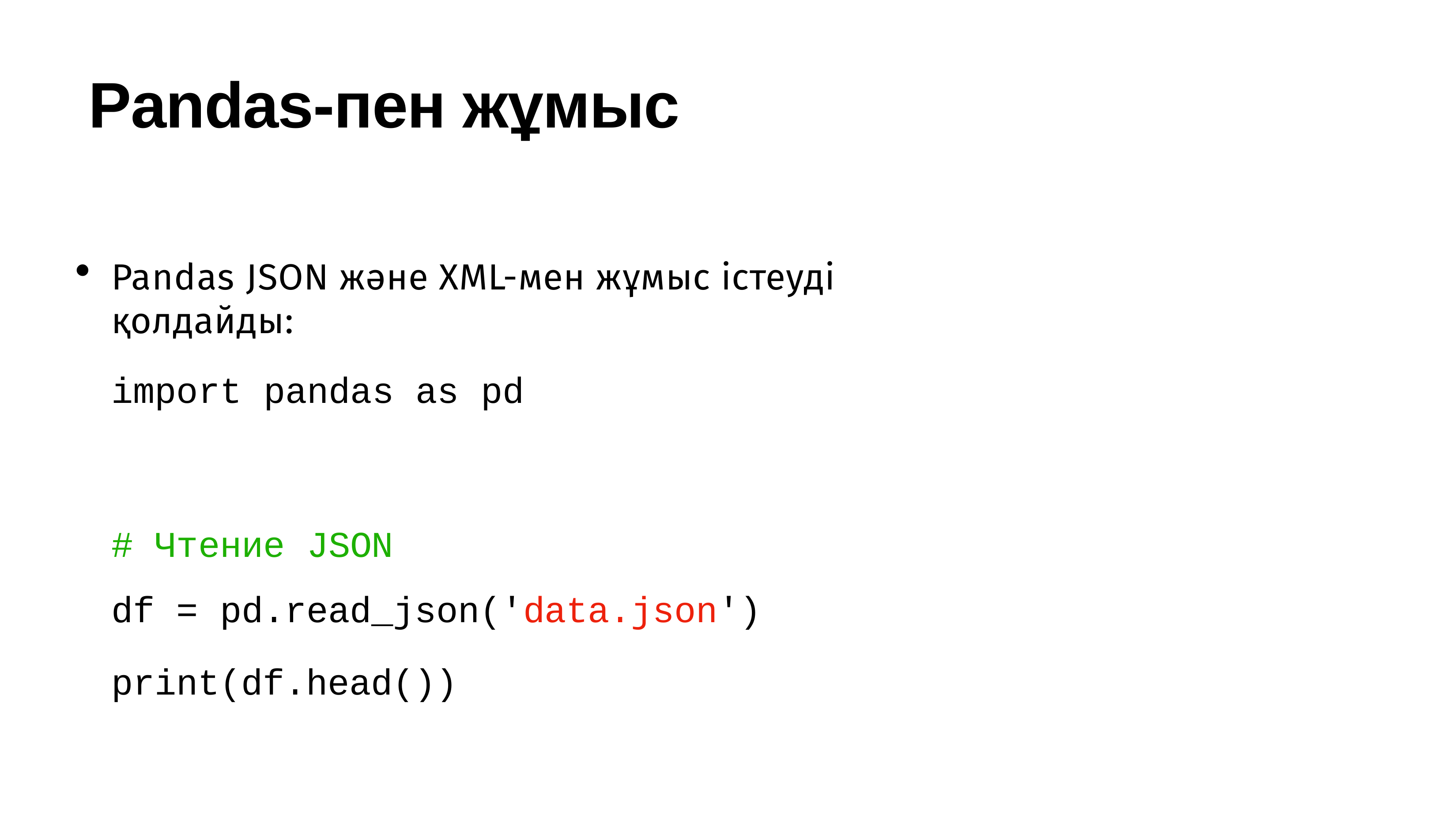

# Pandas-пен жұмыс
Pandas JSON және XML-мен жұмыс істеуді қолдайды:
import pandas as pd

# Чтение JSON
df = pd.read_json('data.json')
print(df.head())